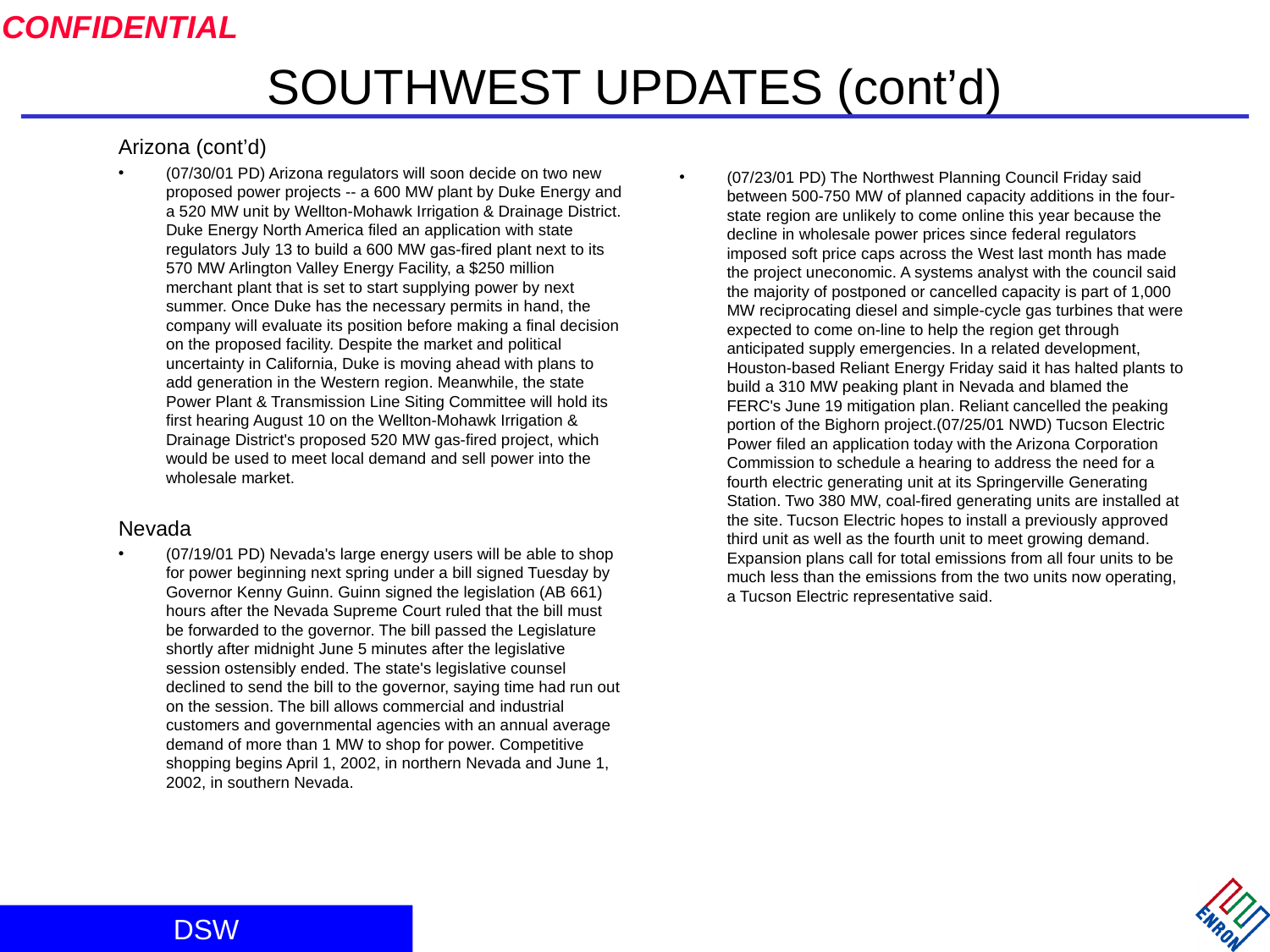

# SOUTHWEST UPDATES (cont’d)

Arizona (cont’d)
(07/30/01 PD) Arizona regulators will soon decide on two new proposed power projects -- a 600 MW plant by Duke Energy and a 520 MW unit by Wellton-Mohawk Irrigation & Drainage District. Duke Energy North America filed an application with state regulators July 13 to build a 600 MW gas-fired plant next to its 570 MW Arlington Valley Energy Facility, a $250 million merchant plant that is set to start supplying power by next summer. Once Duke has the necessary permits in hand, the company will evaluate its position before making a final decision on the proposed facility. Despite the market and political uncertainty in California, Duke is moving ahead with plans to add generation in the Western region. Meanwhile, the state Power Plant & Transmission Line Siting Committee will hold its first hearing August 10 on the Wellton-Mohawk Irrigation & Drainage District's proposed 520 MW gas-fired project, which would be used to meet local demand and sell power into the wholesale market.

Nevada
(07/19/01 PD) Nevada's large energy users will be able to shop for power beginning next spring under a bill signed Tuesday by Governor Kenny Guinn. Guinn signed the legislation (AB 661) hours after the Nevada Supreme Court ruled that the bill must be forwarded to the governor. The bill passed the Legislature shortly after midnight June 5 minutes after the legislative session ostensibly ended. The state's legislative counsel declined to send the bill to the governor, saying time had run out on the session. The bill allows commercial and industrial customers and governmental agencies with an annual average demand of more than 1 MW to shop for power. Competitive shopping begins April 1, 2002, in northern Nevada and June 1, 2002, in southern Nevada.

(07/23/01 PD) The Northwest Planning Council Friday said between 500-750 MW of planned capacity additions in the four-state region are unlikely to come online this year because the decline in wholesale power prices since federal regulators imposed soft price caps across the West last month has made the project uneconomic. A systems analyst with the council said the majority of postponed or cancelled capacity is part of 1,000 MW reciprocating diesel and simple-cycle gas turbines that were expected to come on-line to help the region get through anticipated supply emergencies. In a related development, Houston-based Reliant Energy Friday said it has halted plants to build a 310 MW peaking plant in Nevada and blamed the FERC's June 19 mitigation plan. Reliant cancelled the peaking portion of the Bighorn project.(07/25/01 NWD) Tucson Electric Power filed an application today with the Arizona Corporation Commission to schedule a hearing to address the need for a fourth electric generating unit at its Springerville Generating Station. Two 380 MW, coal-fired generating units are installed at the site. Tucson Electric hopes to install a previously approved third unit as well as the fourth unit to meet growing demand. Expansion plans call for total emissions from all four units to be much less than the emissions from the two units now operating, a Tucson Electric representative said.

DSW